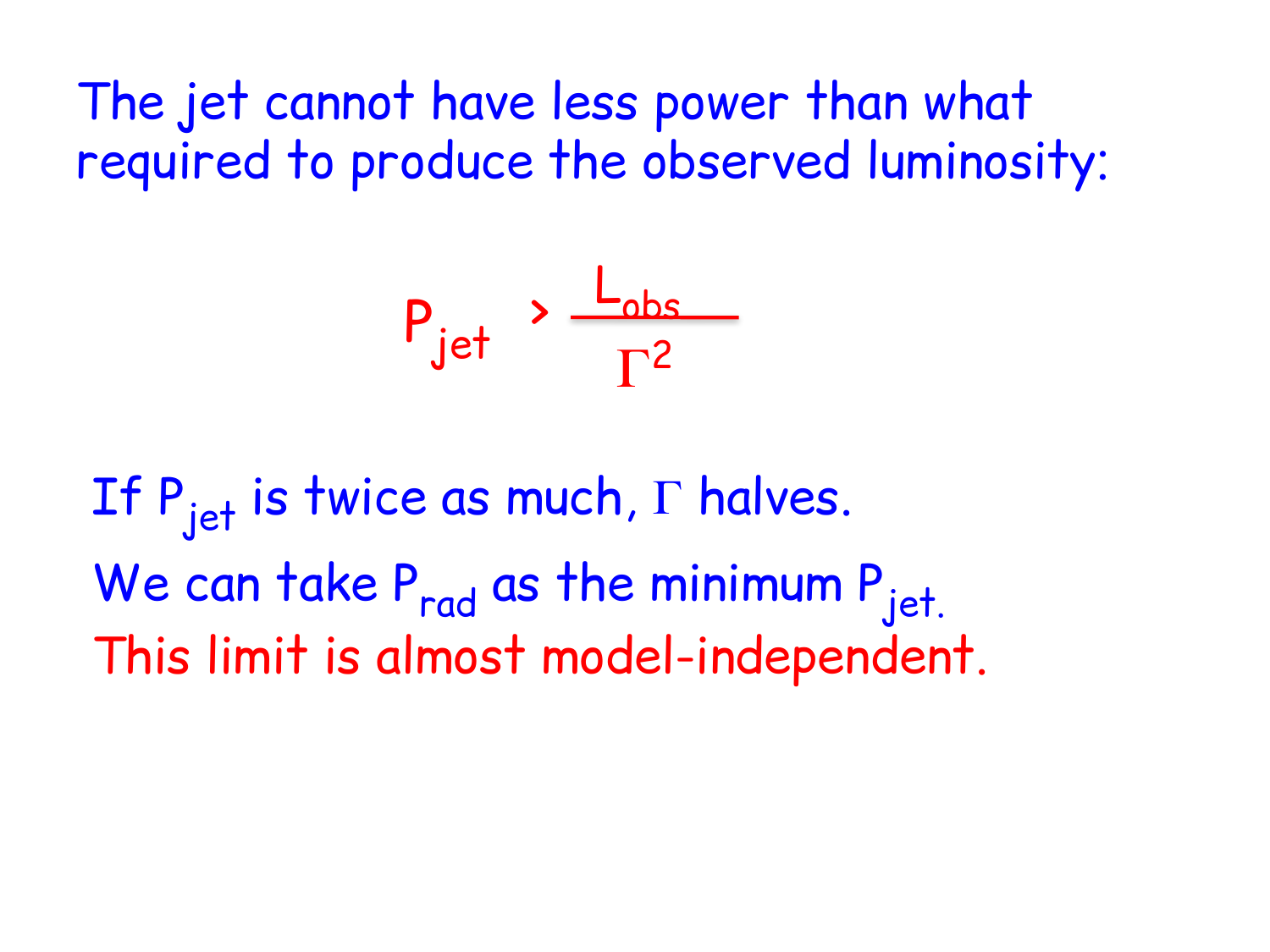

The jet cannot have less power than what required to produce the observed luminosity:
Lobs
Pjet
>
Γ2
If Pjet is twice as much, Γ halves.
We can take Prad as the minimum Pjet.
This limit is almost model-independent.